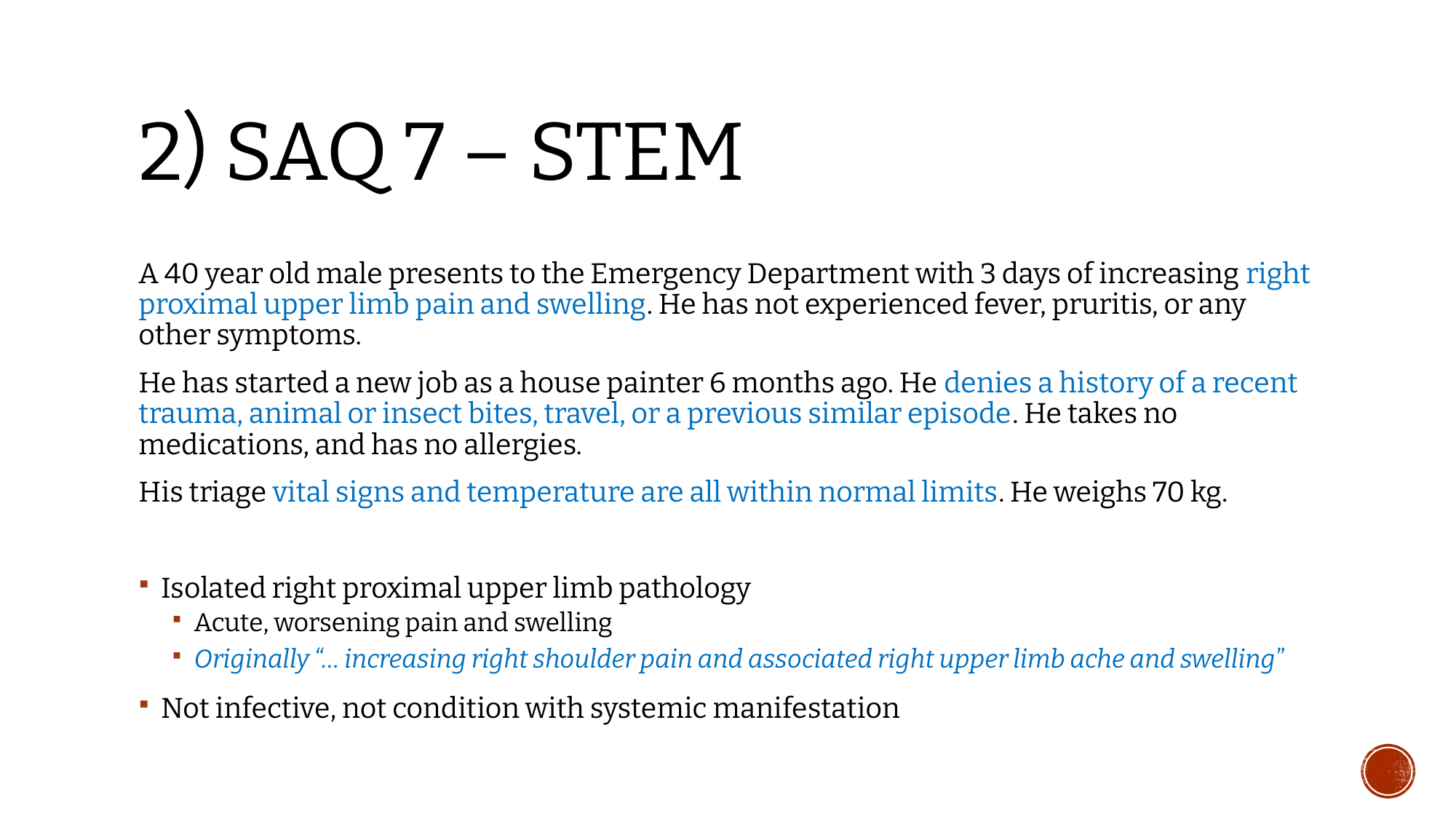

# 2) SAQ 7 – STEM
A 40 year old male presents to the Emergency Department with 3 days of increasing right proximal upper limb pain and swelling. He has not experienced fever, pruritis, or any other symptoms.
He has started a new job as a house painter 6 months ago. He denies a history of a recent trauma, animal or insect bites, travel, or a previous similar episode. He takes no medications, and has no allergies.
His triage vital signs and temperature are all within normal limits. He weighs 70 kg.

Isolated right proximal upper limb pathology
Acute, worsening pain and swelling
Originally “… increasing right shoulder pain and associated right upper limb ache and swelling”
Not infective, not condition with systemic manifestation